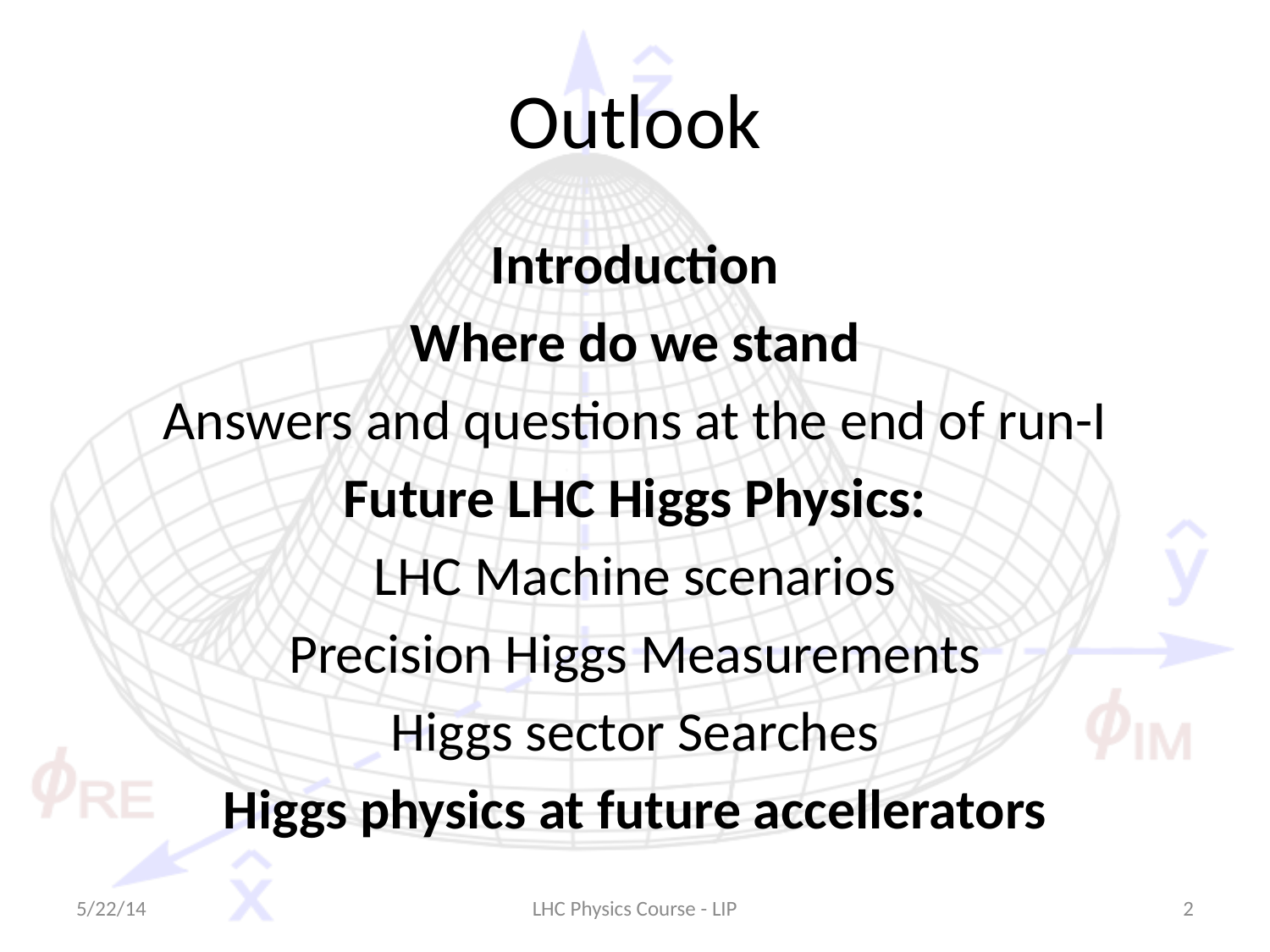

# Outlook
Introduction
Where do we stand
Answers and questions at the end of run-I
Future LHC Higgs Physics:
LHC Machine scenarios
Precision Higgs Measurements
Higgs sector Searches
Higgs physics at future accellerators
5/22/14
LHC Physics Course - LIP
2